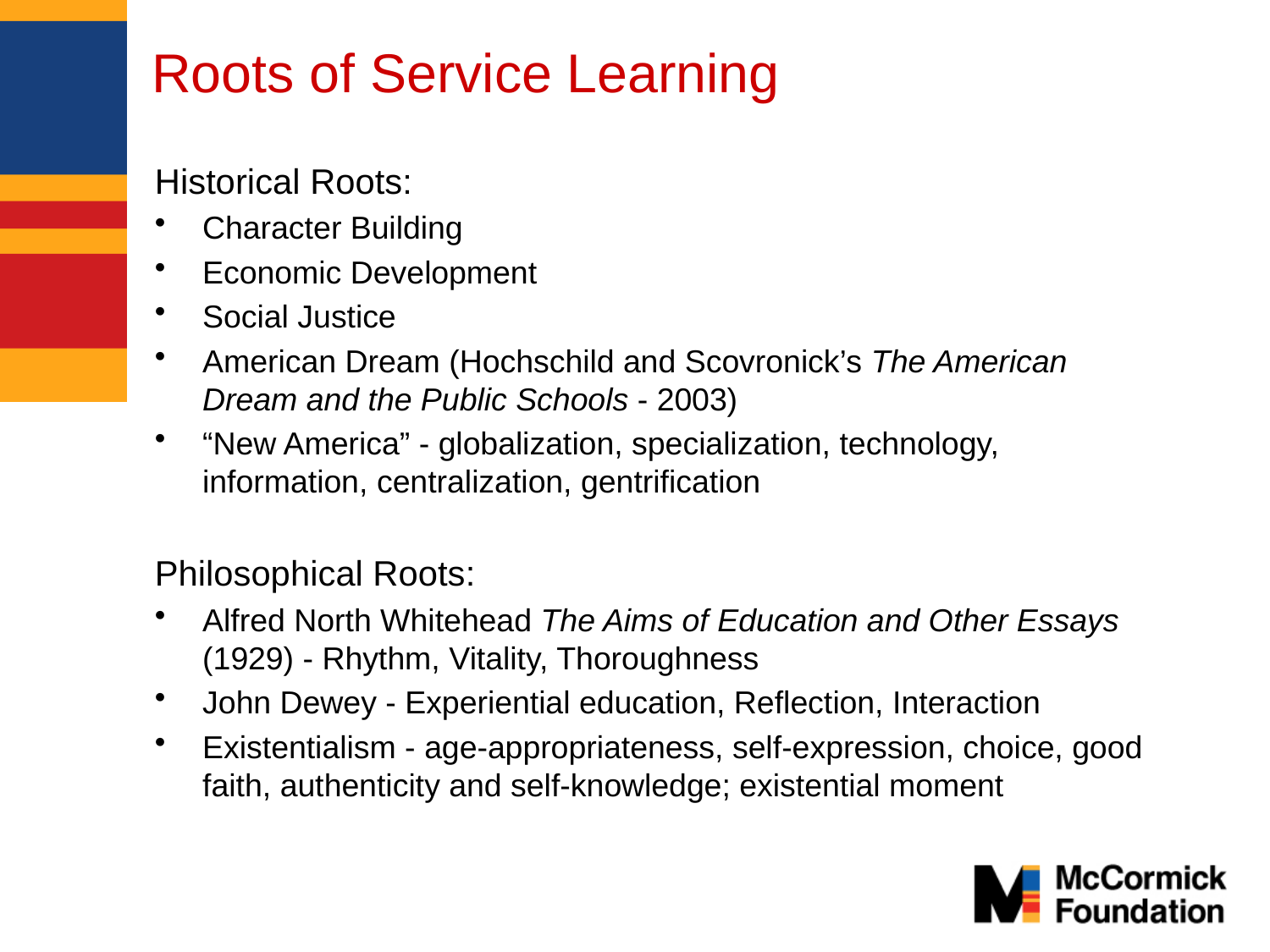

# Roots of Service Learning
Historical Roots:
Character Building
Economic Development
Social Justice
American Dream (Hochschild and Scovronick’s The American Dream and the Public Schools - 2003)
“New America” - globalization, specialization, technology, information, centralization, gentrification

Philosophical Roots:
Alfred North Whitehead The Aims of Education and Other Essays (1929) - Rhythm, Vitality, Thoroughness
John Dewey - Experiential education, Reflection, Interaction
Existentialism - age-appropriateness, self-expression, choice, good faith, authenticity and self-knowledge; existential moment